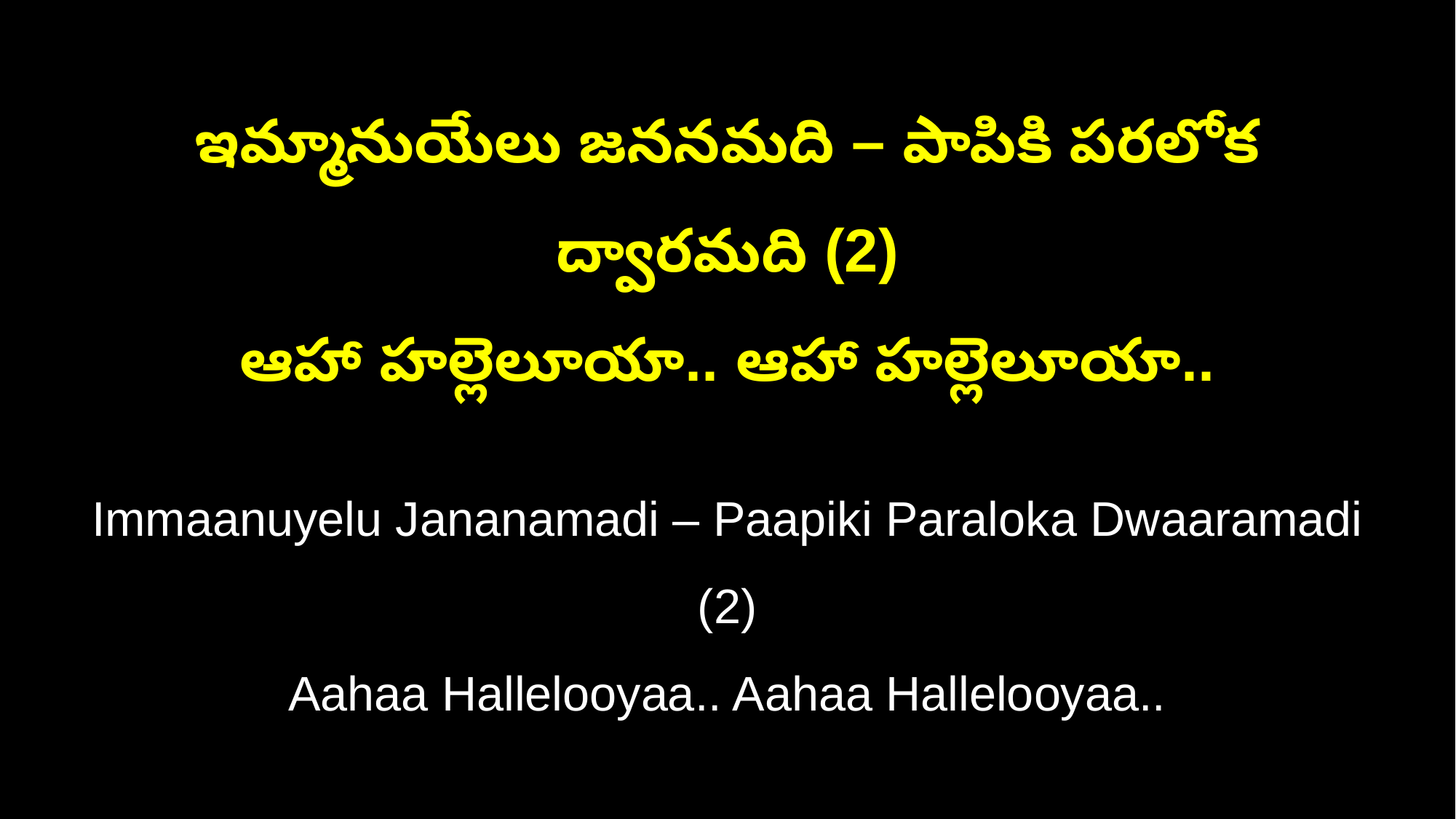

ఇమ్మానుయేలు జననమది – పాపికి పరలోక ద్వారమది (2)
ఆహా హల్లెలూయా.. ఆహా హల్లెలూయా..
Immaanuyelu Jananamadi – Paapiki Paraloka Dwaaramadi (2)
Aahaa Hallelooyaa.. Aahaa Hallelooyaa..